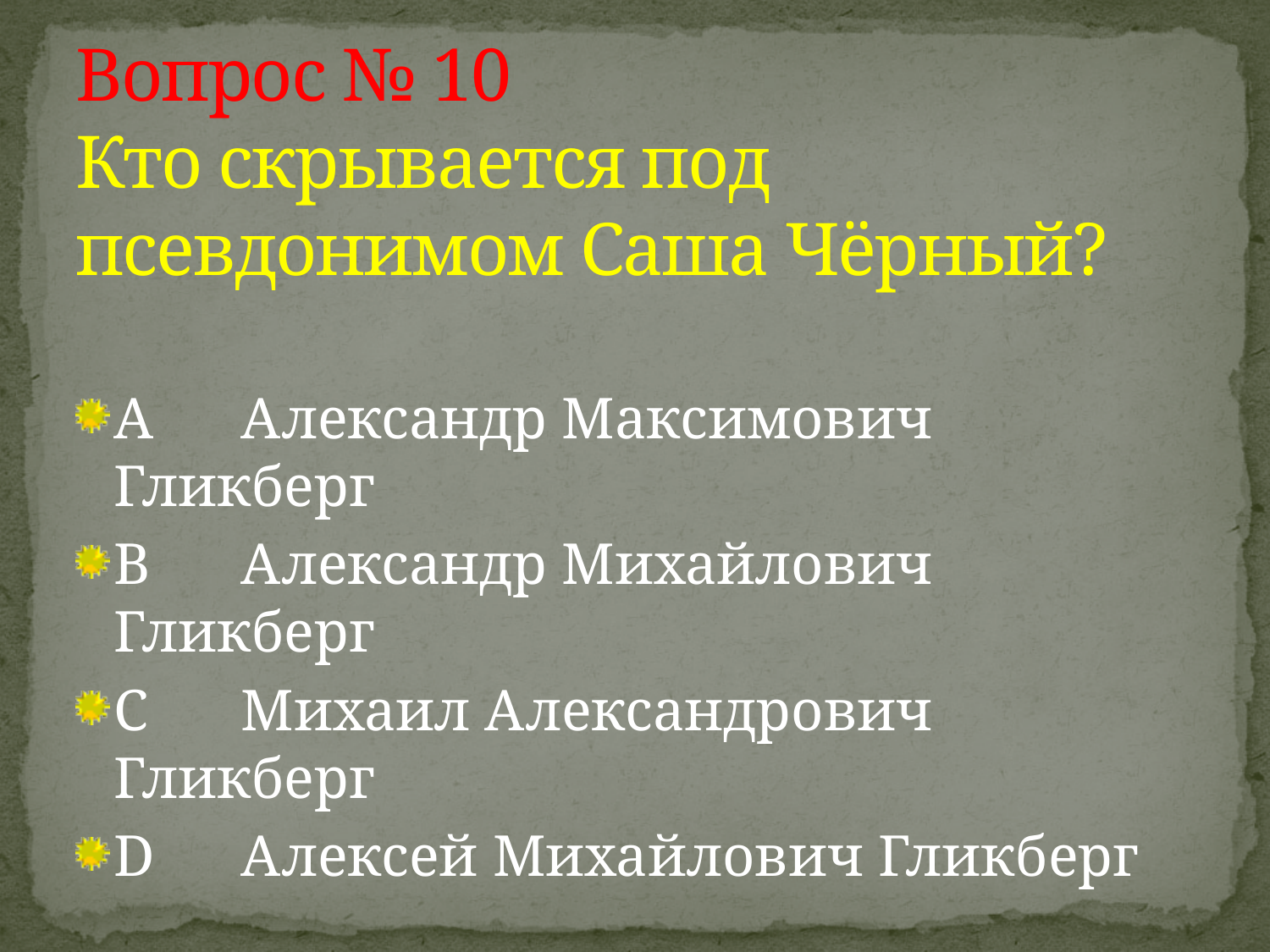

# Вопрос № 10 Кто скрывается под псевдонимом Саша Чёрный?
A	Александр Максимович Гликберг
B	Александр Михайлович Гликберг
C	Михаил Александрович Гликберг
D	Алексей Михайлович Гликберг